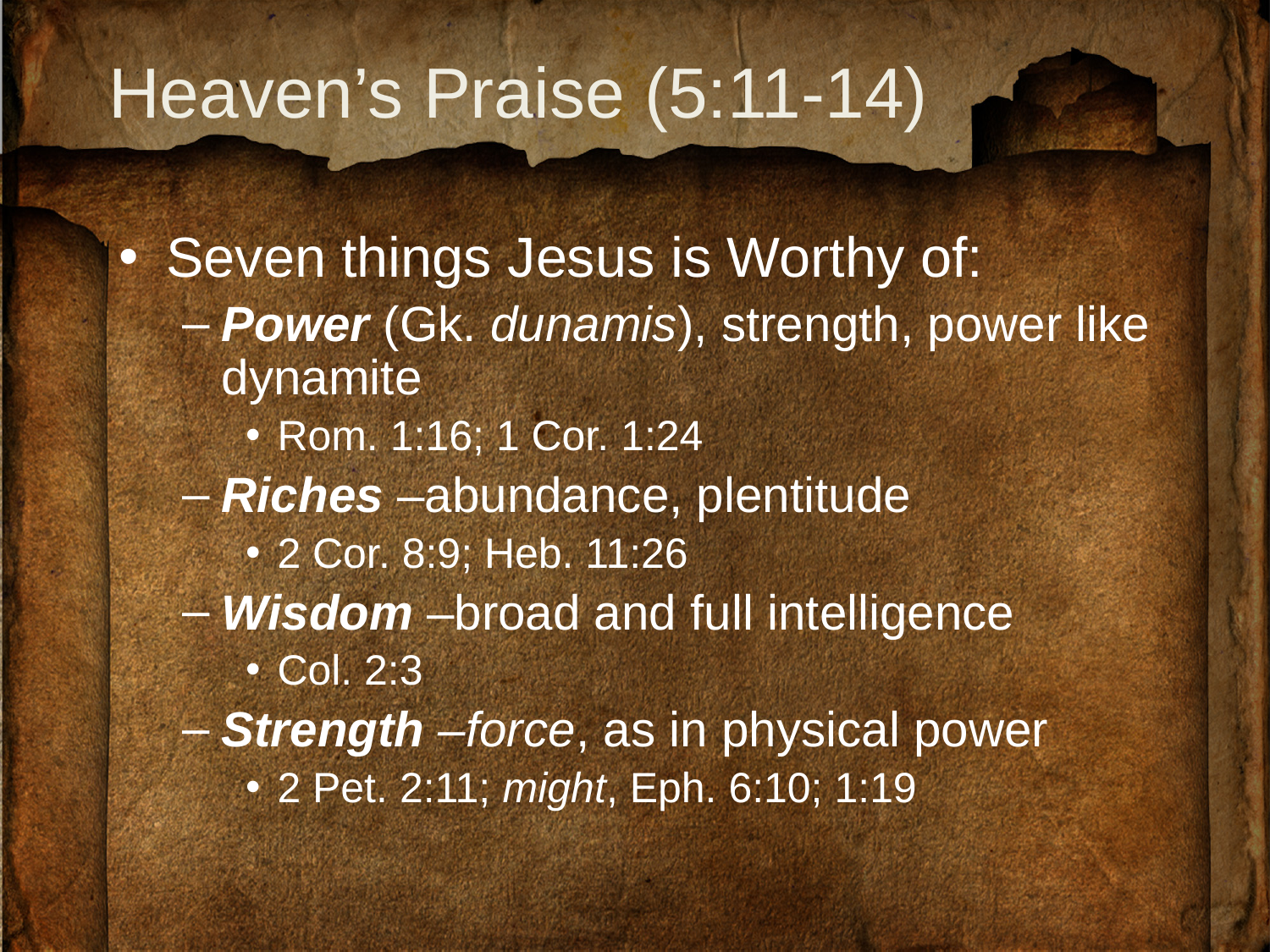

# Heaven’s Praise (5:11-14)
Seven things Jesus is Worthy of:
Power (Gk. dunamis), strength, power like dynamite
Rom. 1:16; 1 Cor. 1:24
Riches –abundance, plentitude
2 Cor. 8:9; Heb. 11:26
Wisdom –broad and full intelligence
Col. 2:3
Strength –force, as in physical power
2 Pet. 2:11; might, Eph. 6:10; 1:19